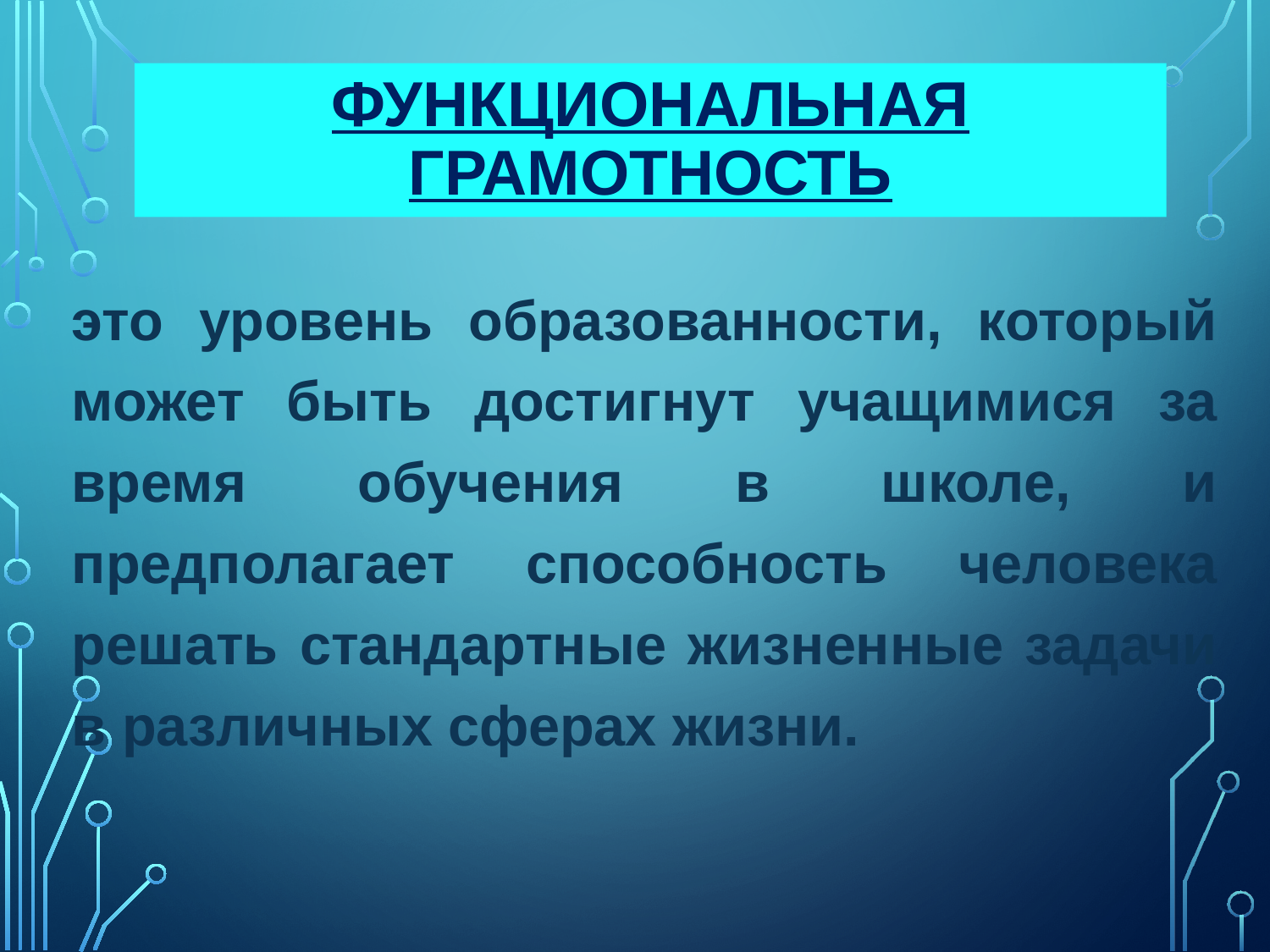

# Функциональная грамотность
это уровень образованности, который может быть достигнут учащимися за время обучения в школе, и предполагает способность человека решать стандартные жизненные задачи в различных сферах жизни.